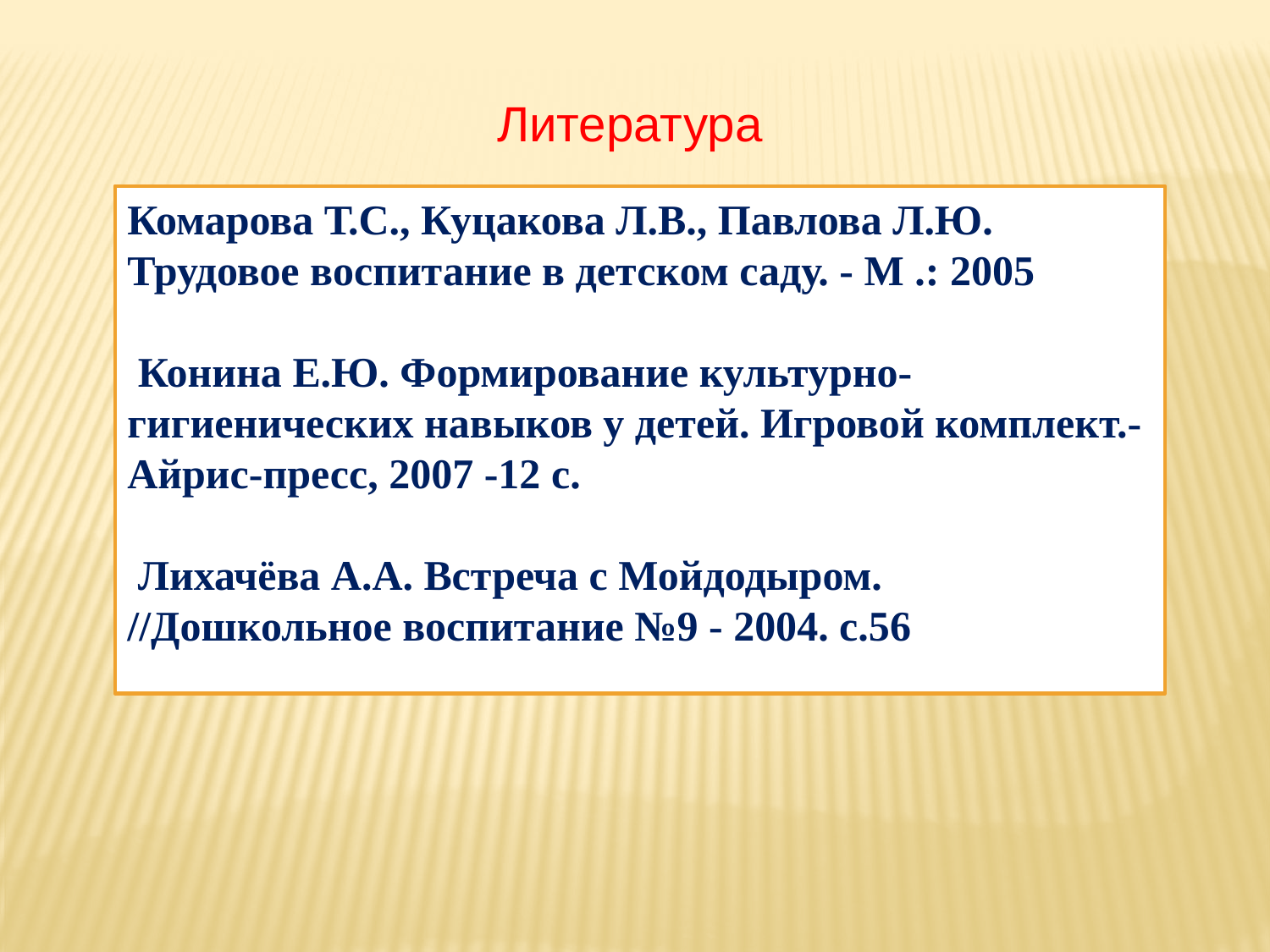

Литература
Комарова Т.С., Куцакова Л.В., Павлова Л.Ю. Трудовое воспитание в детском саду. - М .: 2005

 Конина Е.Ю. Формирование культурно-гигиенических навыков у детей. Игровой комплект.- Айрис-пресс, 2007 -12 с.

 Лихачёва А.А. Встреча с Мойдодыром. //Дошкольное воспитание №9 - 2004. с.56